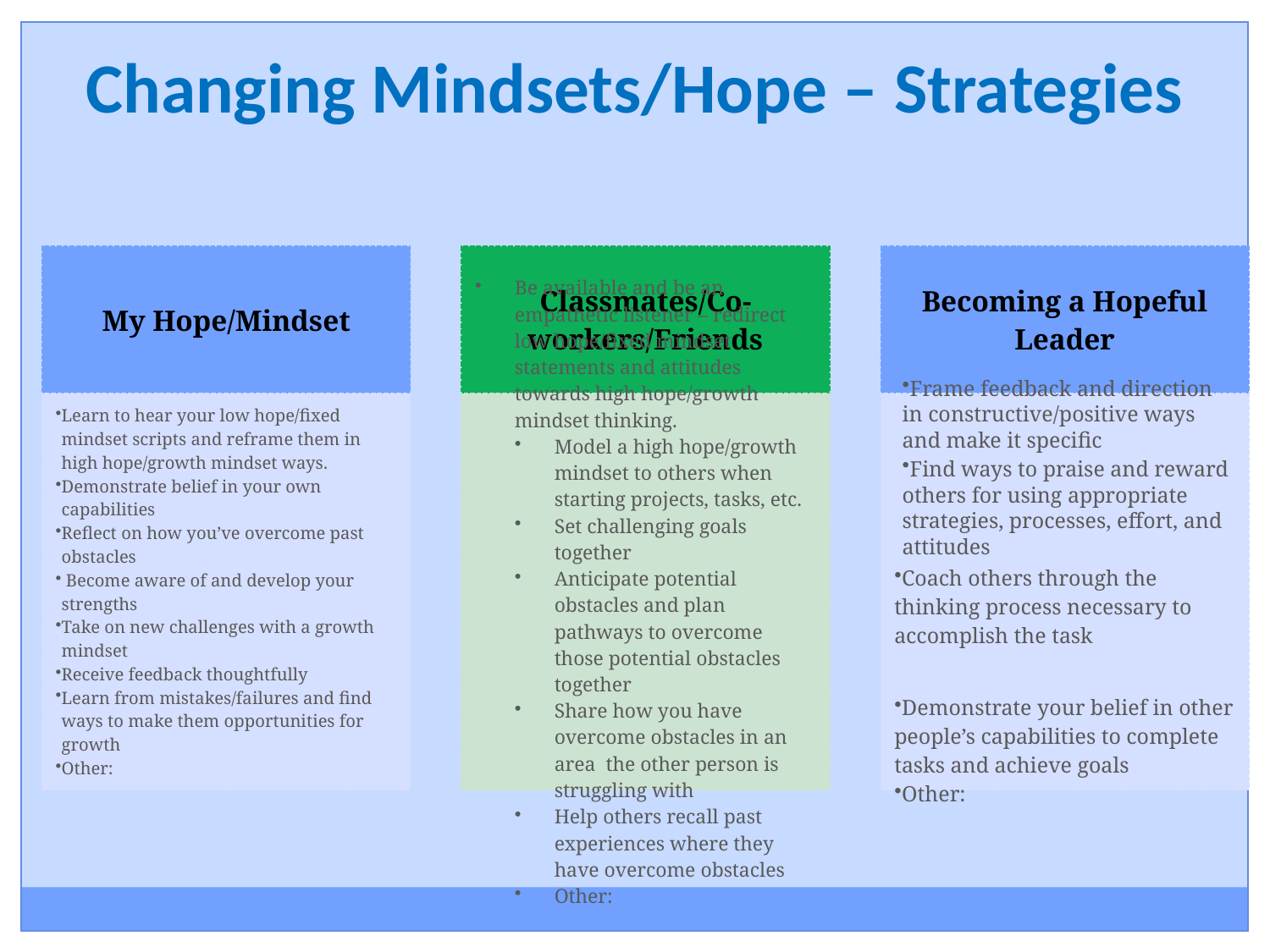

Changing Mindsets/Hope – Strategies
My Hope/Mindset
Learn to hear your low hope/fixed mindset scripts and reframe them in high hope/growth mindset ways.
Becoming a Hopeful Leader
Frame feedback and direction in constructive/positive ways and make it specific
Demonstrate belief in your own capabilities
Reflect on how you’ve overcome past obstacles
Find ways to praise and reward others for using appropriate strategies, processes, effort, and attitudes
Coach others through the thinking process necessary to accomplish the task
 Become aware of and develop your strengths
Take on new challenges with a growth mindset
Receive feedback thoughtfully
Learn from mistakes/failures and find ways to make them opportunities for growth
Other:
Demonstrate your belief in other people’s capabilities to complete tasks and achieve goals
Model a high hope/growth mindset to others when starting projects, tasks, etc.
Set challenging goals together
Anticipate potential obstacles and plan pathways to overcome those potential obstacles together
Share how you have overcome obstacles in an area  the other person is struggling with
Help others recall past experiences where they have overcome obstacles
Other:
Other: